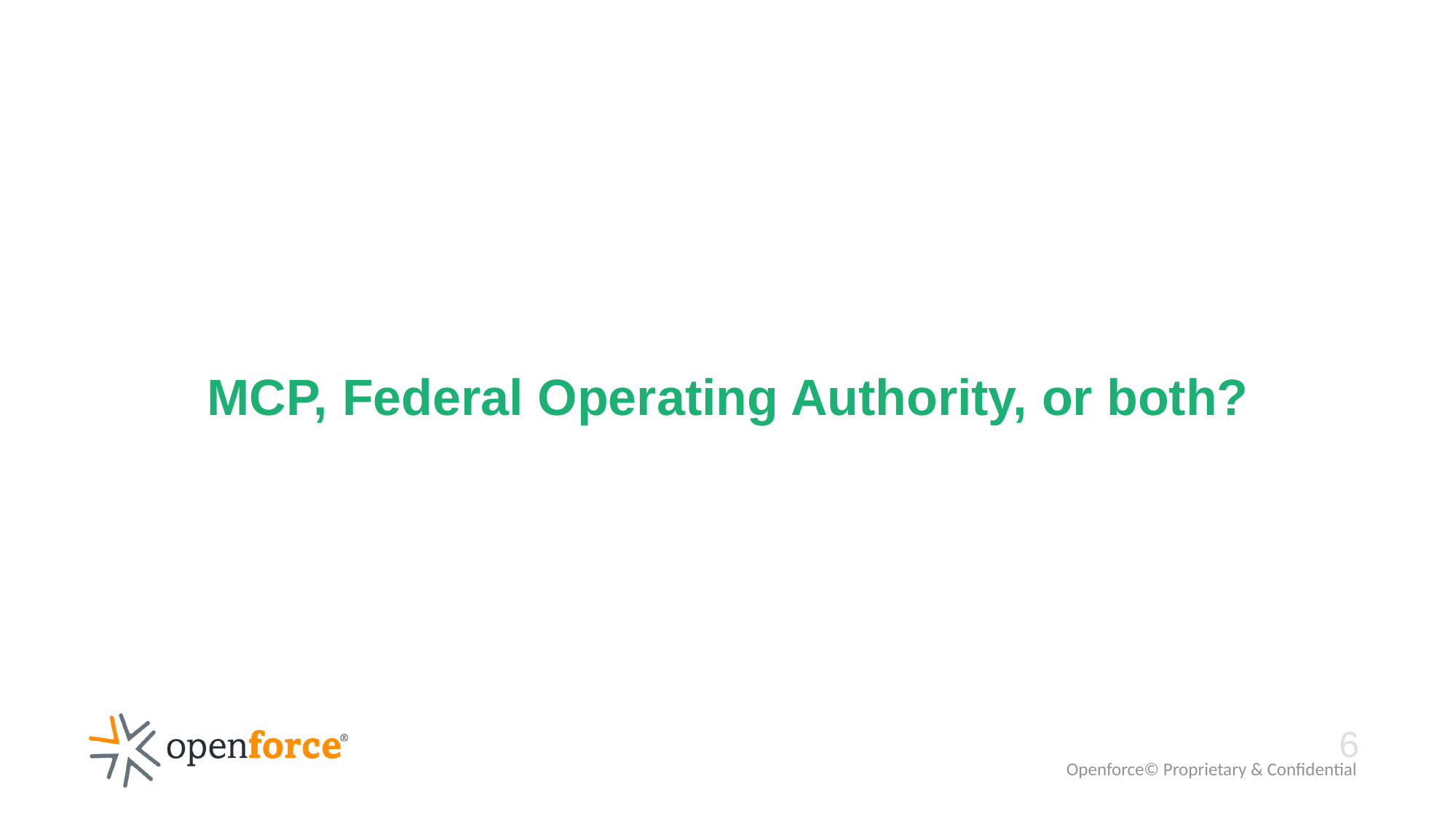

# MCP, Federal Operating Authority, or both?​